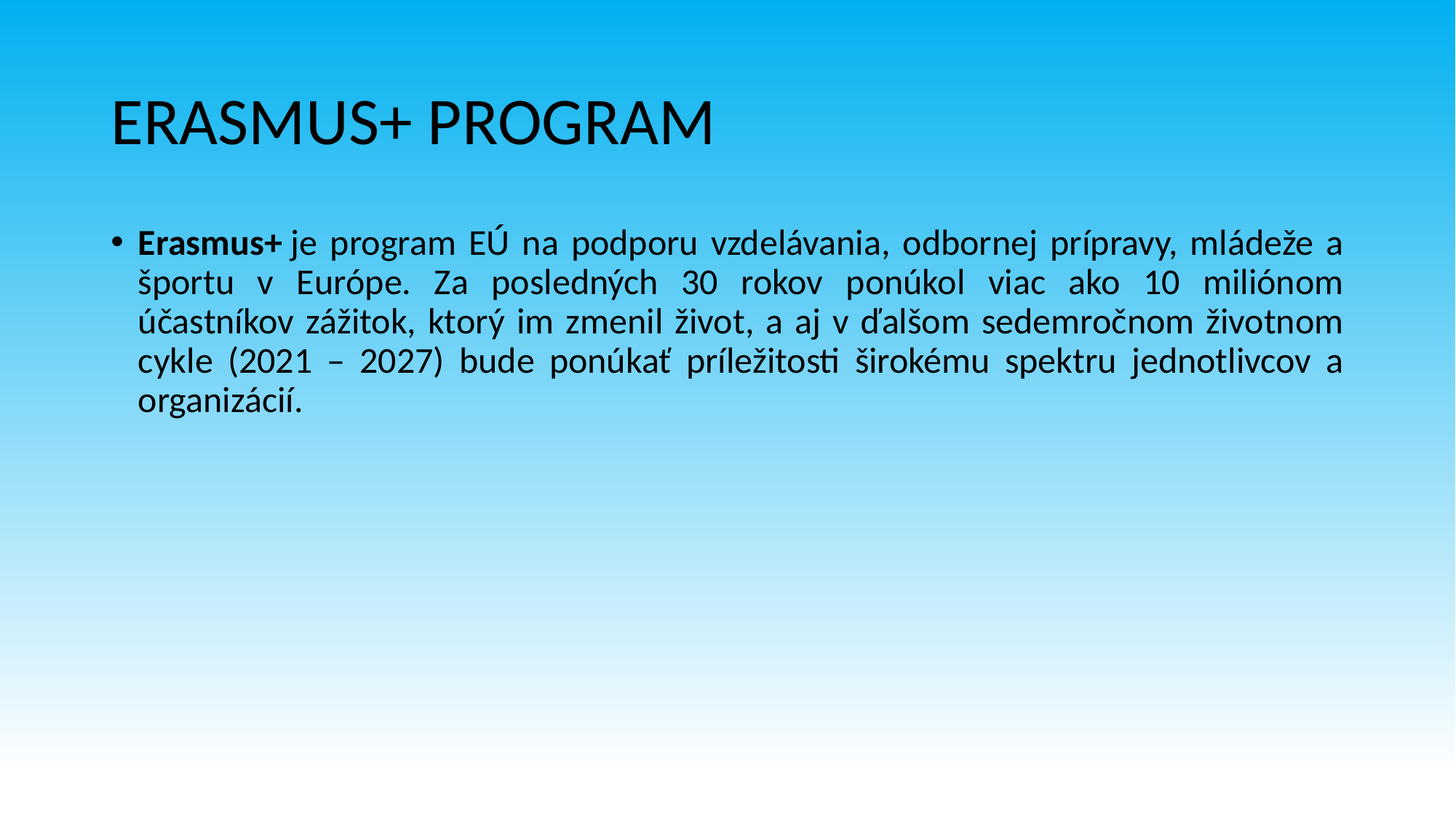

# ERASMUS+ PROGRAM
Erasmus+ je program EÚ na podporu vzdelávania, odbornej prípravy, mládeže a športu v Európe. Za posledných 30 rokov ponúkol viac ako 10 miliónom účastníkov zážitok, ktorý im zmenil život, a aj v ďalšom sedemročnom životnom cykle (2021 – 2027) bude ponúkať príležitosti širokému spektru jednotlivcov a organizácií.